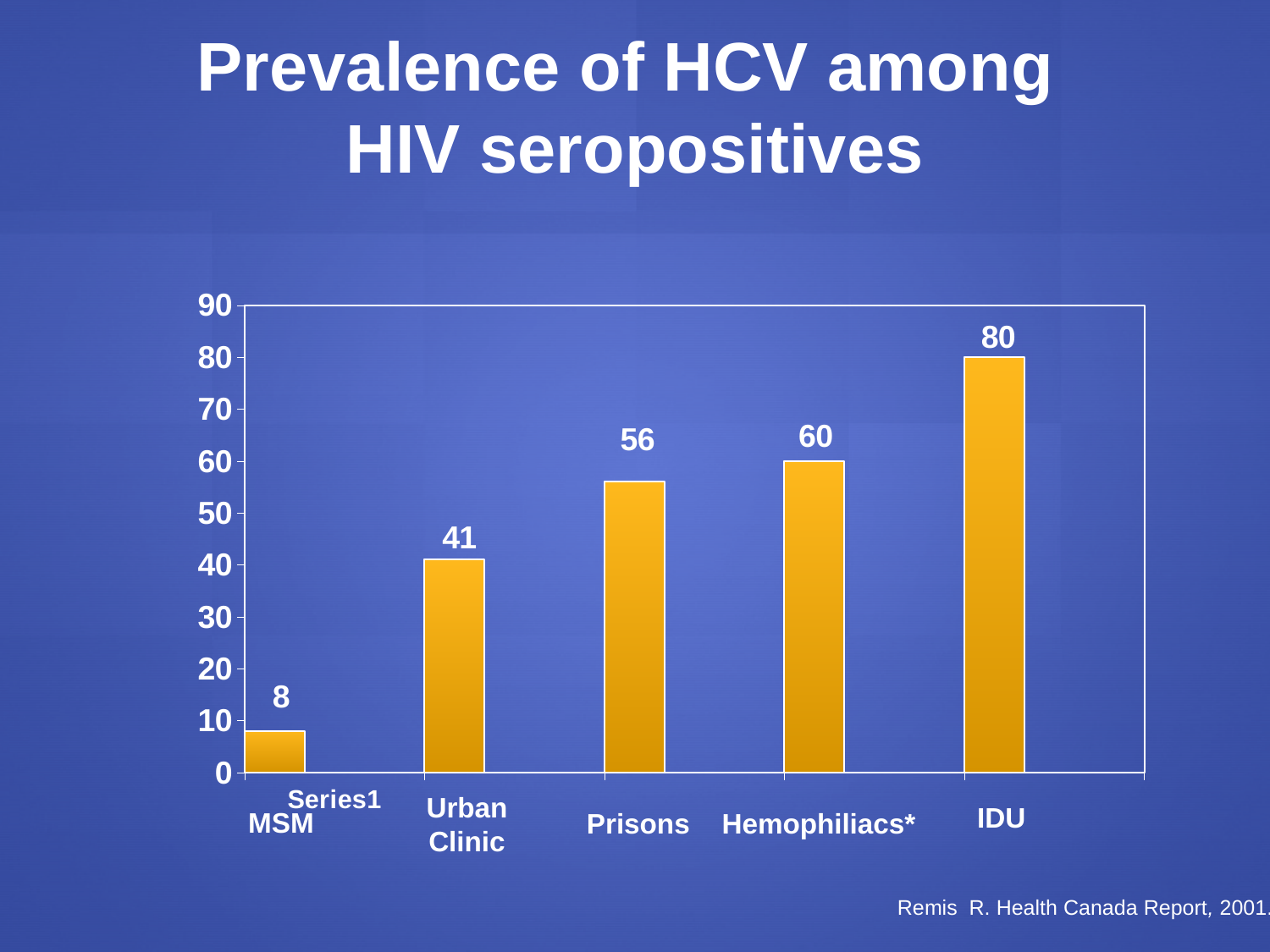

Prevalence of HCV among
HIV seropositives

### Chart

| Category | East |   |   |
|---|---|---|---|
|  | 8.0 | 0.0 | 0.0 |
|  | 41.0 | 0.0 | 0.0 |
|  | 56.0 | 0.0 | 0.0 |
|  | 60.0 | 0.0 | 0.0 |
|  | 80.0 | None | None |
Urban Clinic
IDU
MSM
Prisons
Hemophiliacs*
	Remis  R. Health Canada Report, 2001.